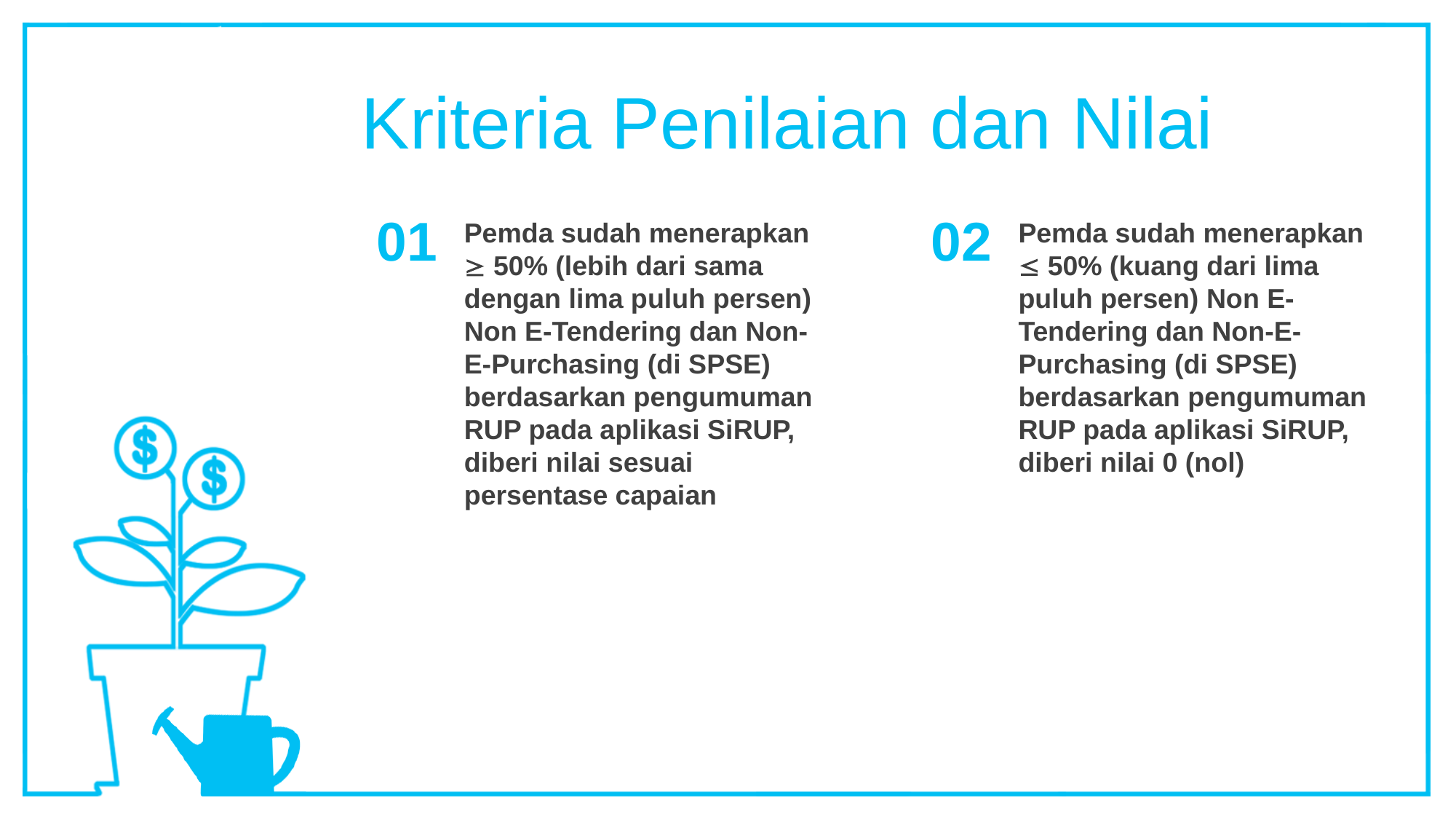

Kriteria Penilaian dan Nilai
01
02
Pemda sudah menerapkan ≤ 50% (kuang dari lima puluh persen) Non E-Tendering dan Non-E-Purchasing (di SPSE) berdasarkan pengumuman RUP pada aplikasi SiRUP, diberi nilai 0 (nol)
Pemda sudah menerapkan ≥ 50% (lebih dari sama dengan lima puluh persen) Non E-Tendering dan Non-E-Purchasing (di SPSE) berdasarkan pengumuman RUP pada aplikasi SiRUP, diberi nilai sesuai persentase capaian